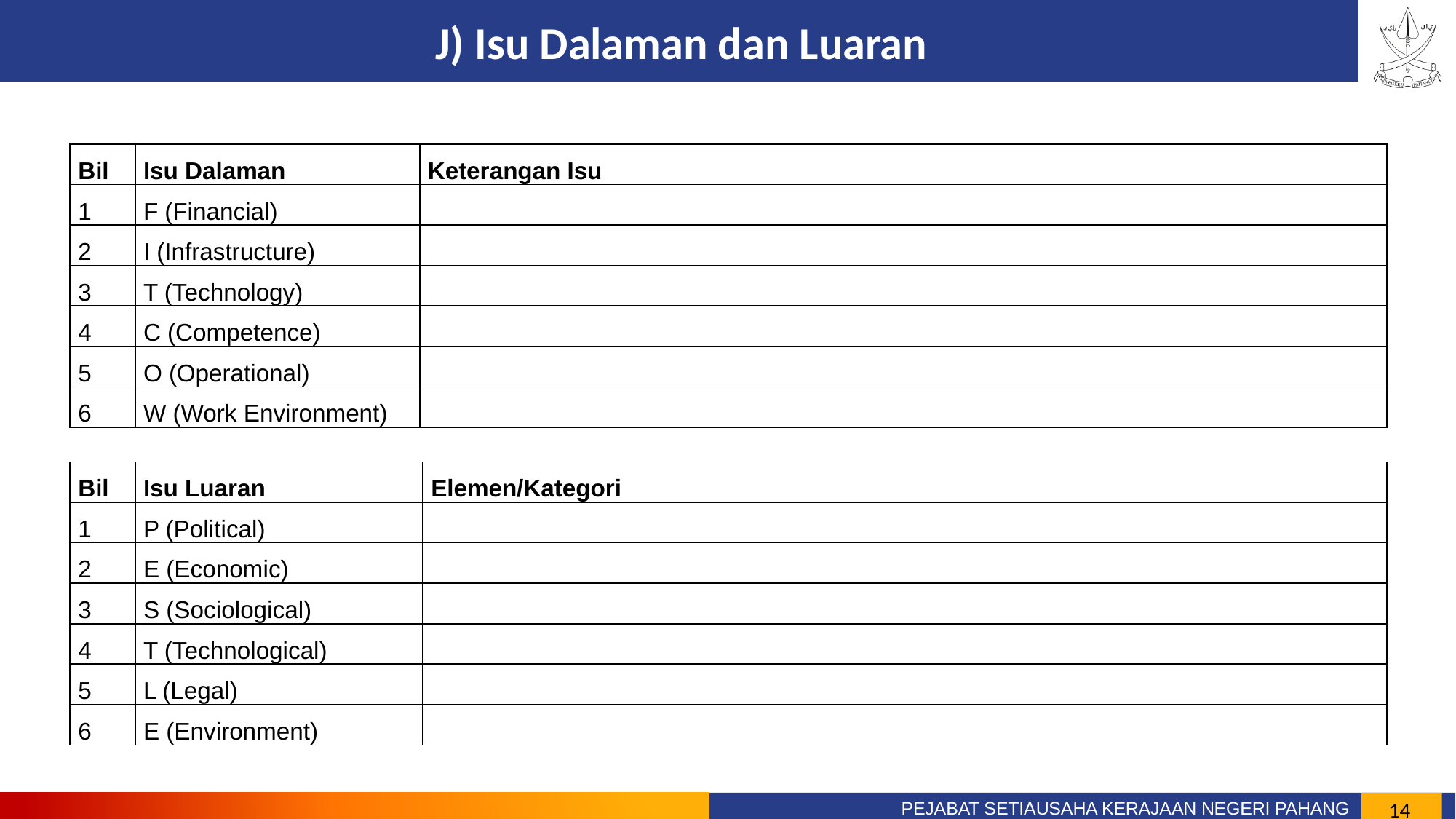

J) Isu Dalaman dan Luaran
| Bil | Isu Dalaman | Keterangan Isu |
| --- | --- | --- |
| 1 | F (Financial) |  |
| 2 | I (Infrastructure) |  |
| 3 | T (Technology) |  |
| 4 | C (Competence) |  |
| 5 | O (Operational) |  |
| 6 | W (Work Environment) |  |
| Bil | Isu Luaran | Elemen/Kategori |
| --- | --- | --- |
| 1 | P (Political) |  |
| 2 | E (Economic) |  |
| 3 | S (Sociological) |  |
| 4 | T (Technological) |  |
| 5 | L (Legal) |  |
| 6 | E (Environment) |  |
14